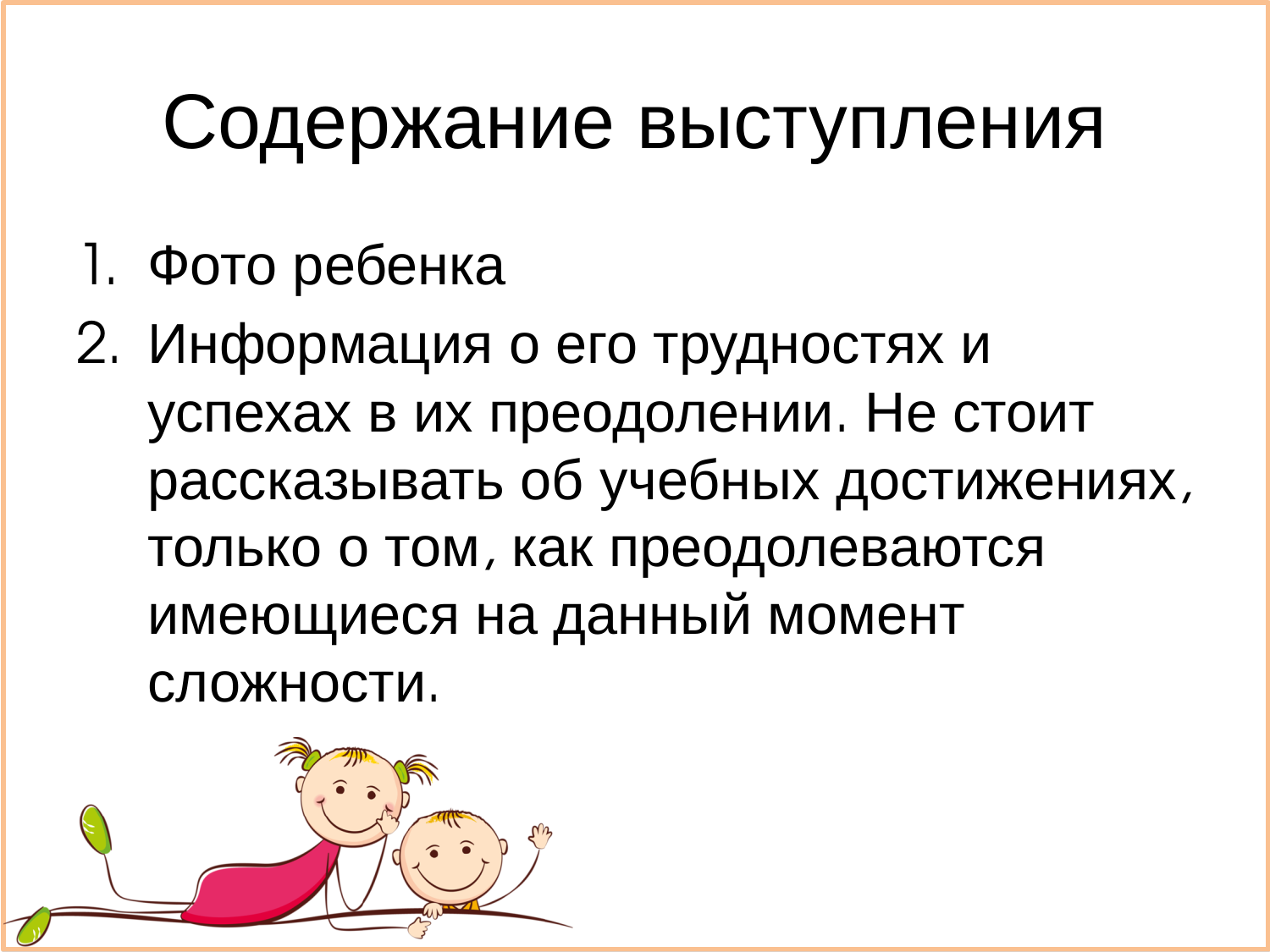

# Содержание выступления
Фото ребенка
Информация о его трудностях и успехах в их преодолении. Не стоит рассказывать об учебных достижениях, только о том, как преодолеваются  имеющиеся на данный момент сложности.